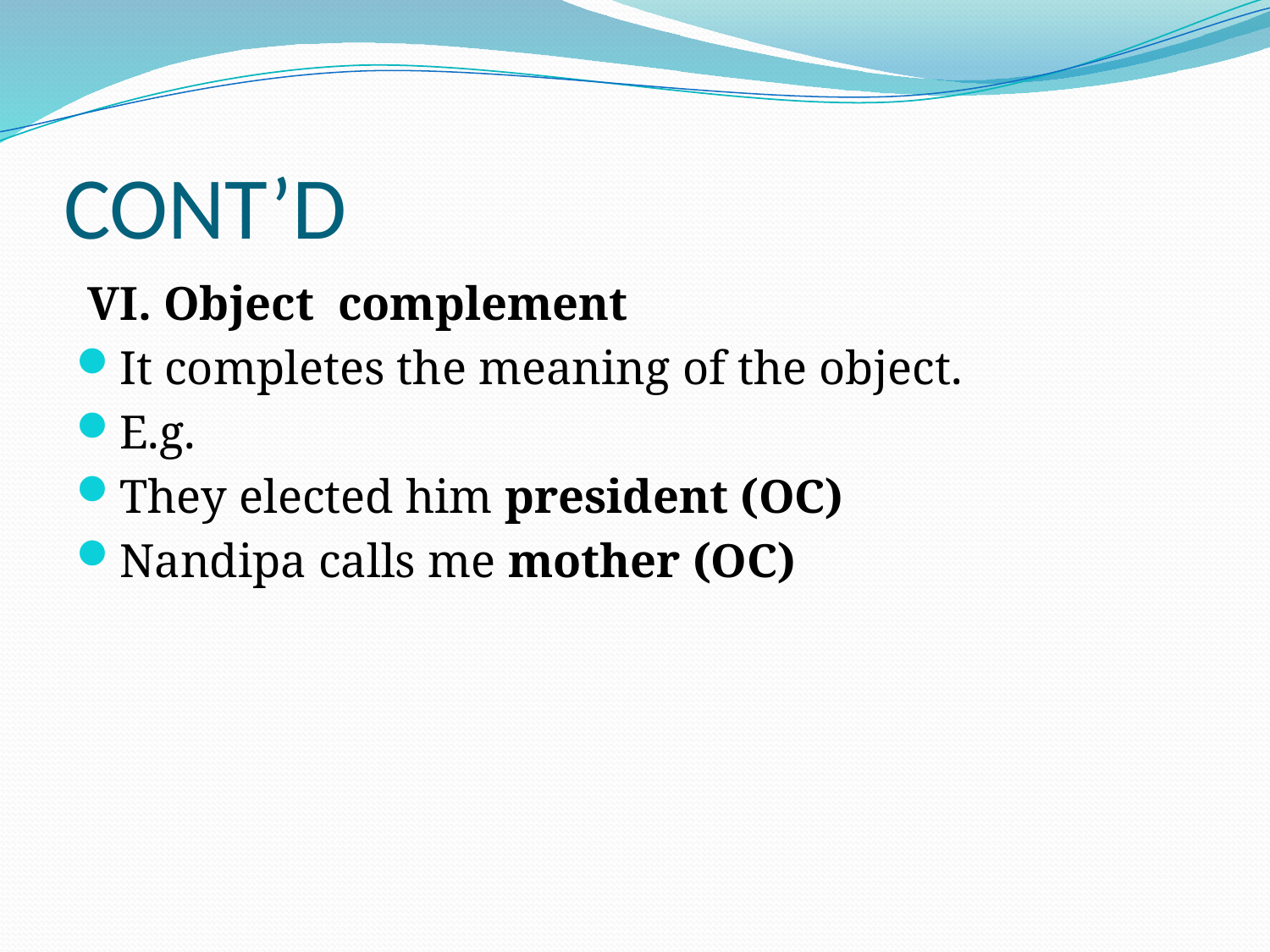

# CONT’D
 VI. Object  complement
It completes the meaning of the object.
E.g.
They elected him president (OC)
Nandipa calls me mother (OC)